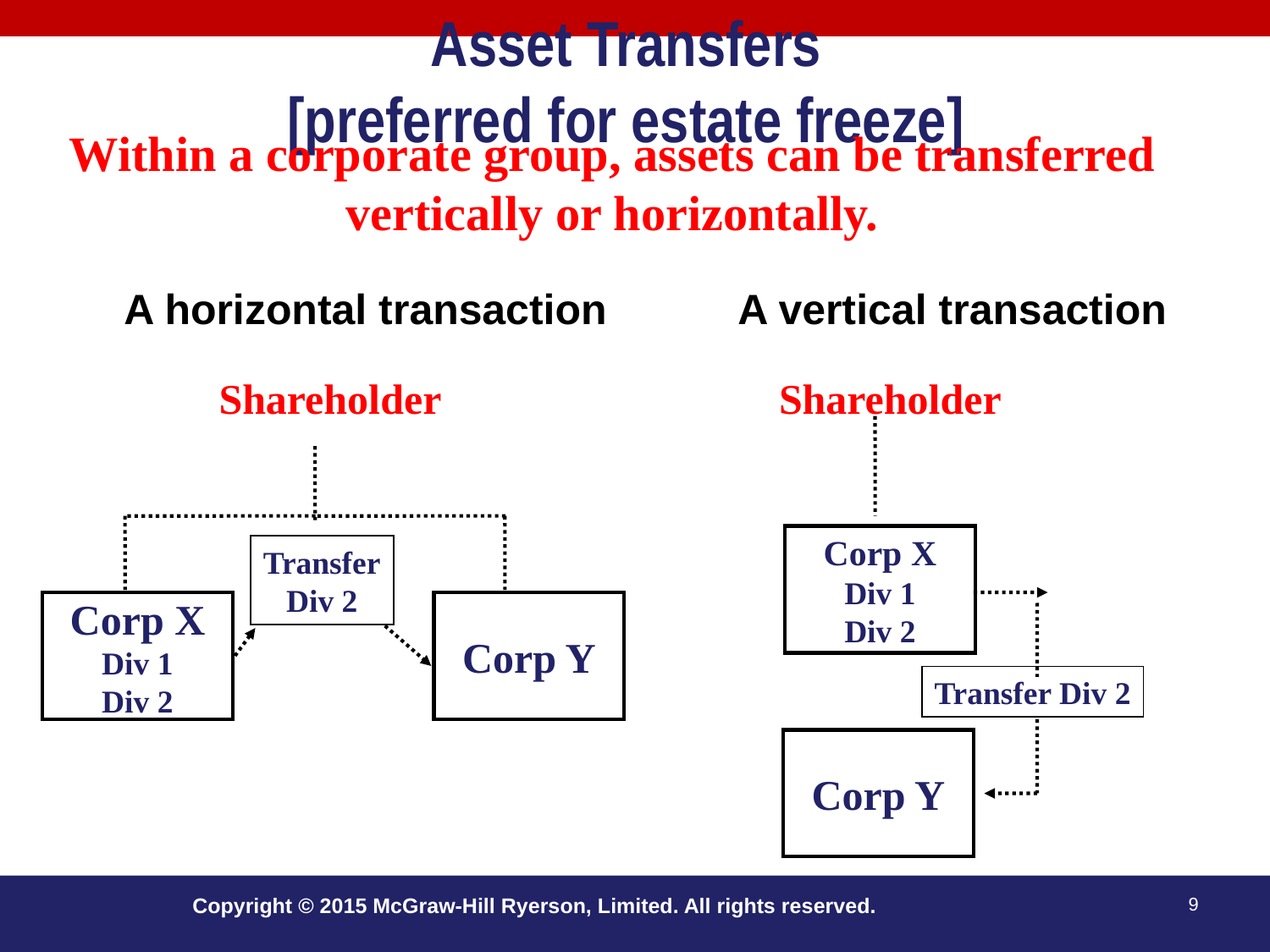

# Asset Transfers [preferred for estate freeze]
Within a corporate group, assets can be transferred vertically or horizontally.
A horizontal transaction

A vertical transaction
Shareholder
Shareholder

Corp X
Div 1
Div 2
Transfer
Div 2
Corp X
Div 1
Div 2
Corp Y

Transfer Div 2

Corp Y

Copyright © 2015 McGraw-Hill Ryerson, Limited. All rights reserved.
9